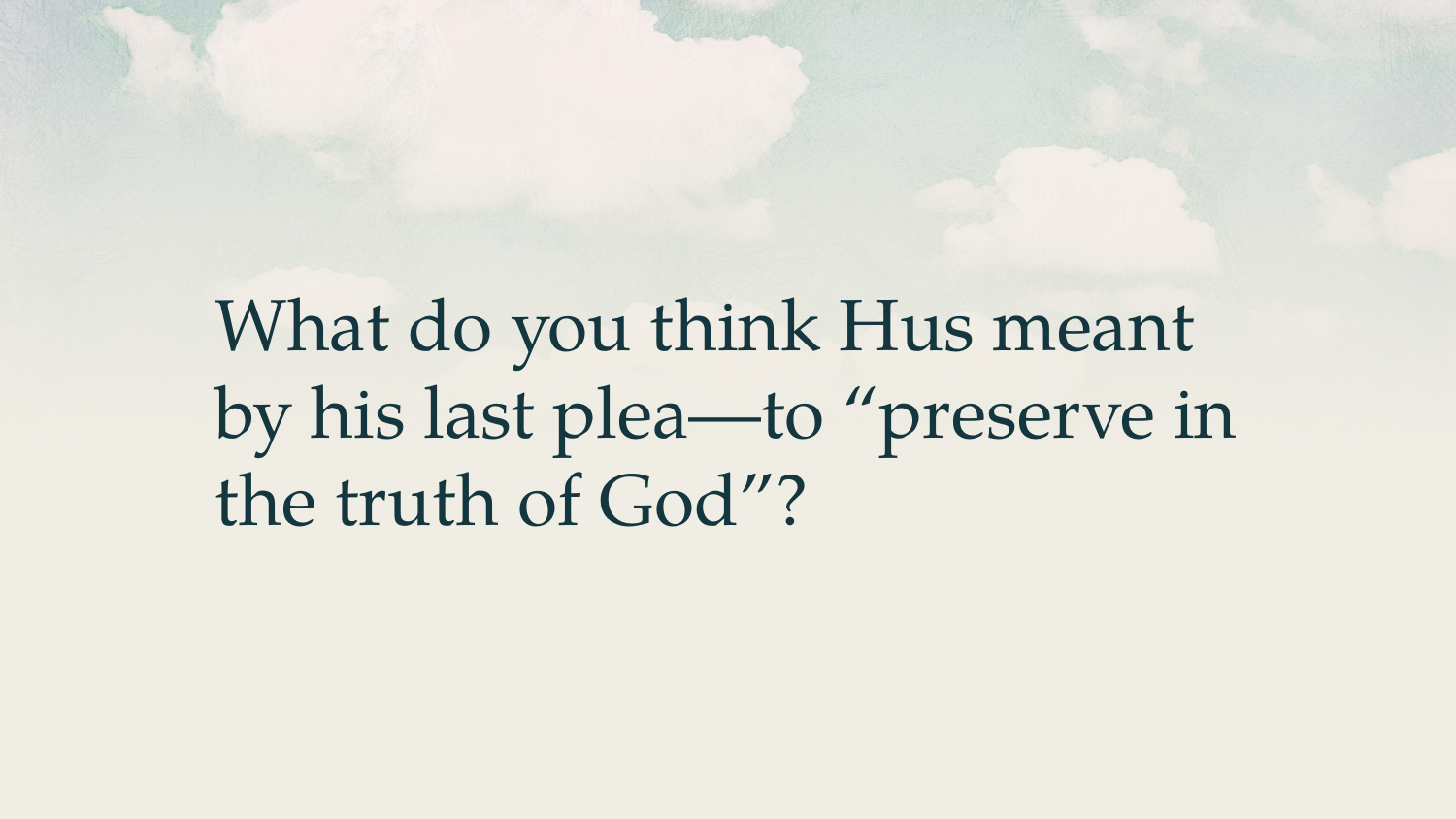

What do you think Hus meant by his last plea—to “preserve in the truth of God”?